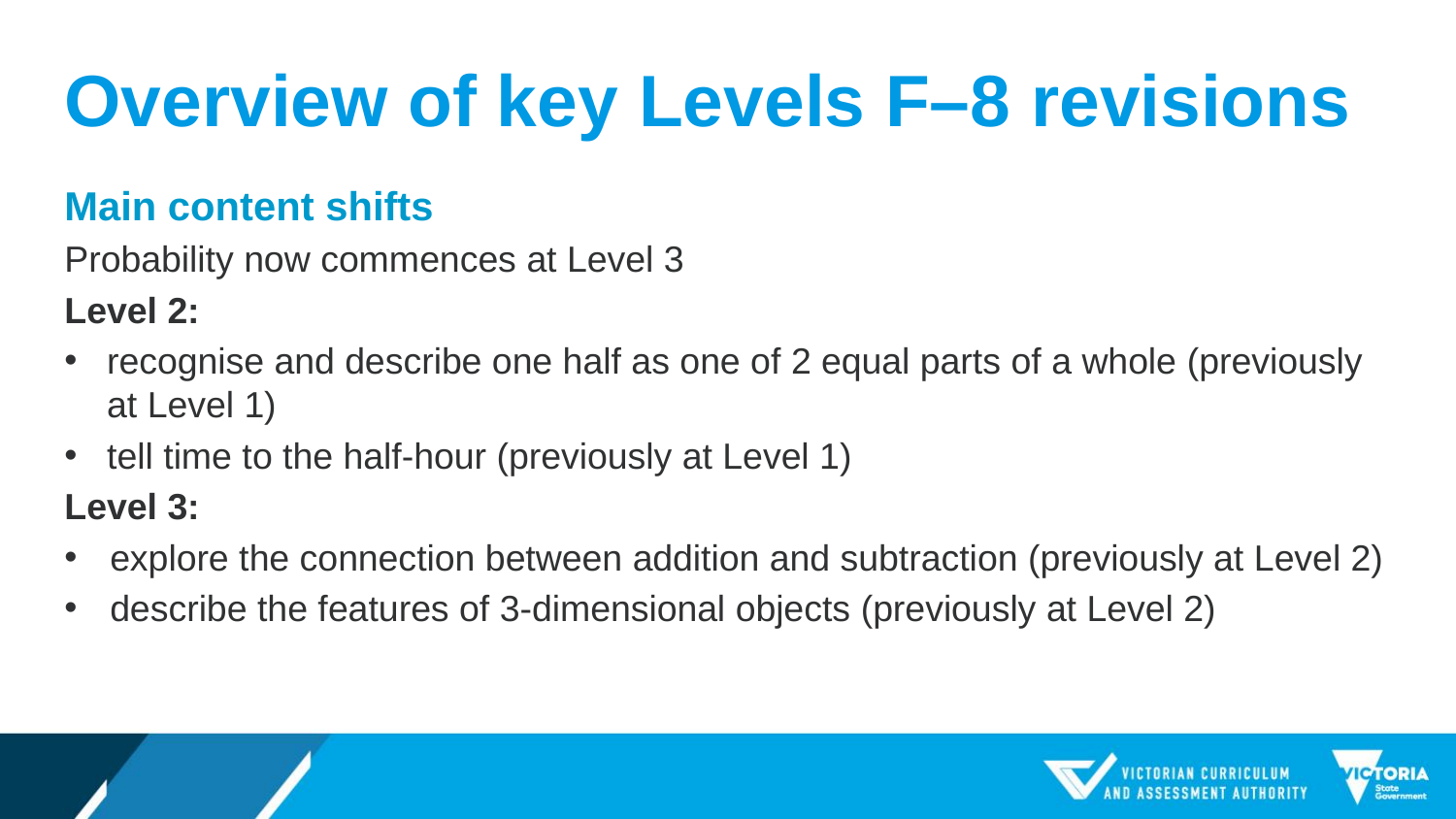

# Overview of key Levels F–8 revisions
Main content shifts
Probability now commences at Level 3
Level 2:
recognise and describe one half as one of 2 equal parts of a whole (previously at Level 1)
tell time to the half-hour (previously at Level 1)
Level 3:
explore the connection between addition and subtraction (previously at Level 2)
describe the features of 3-dimensional objects (previously at Level 2)